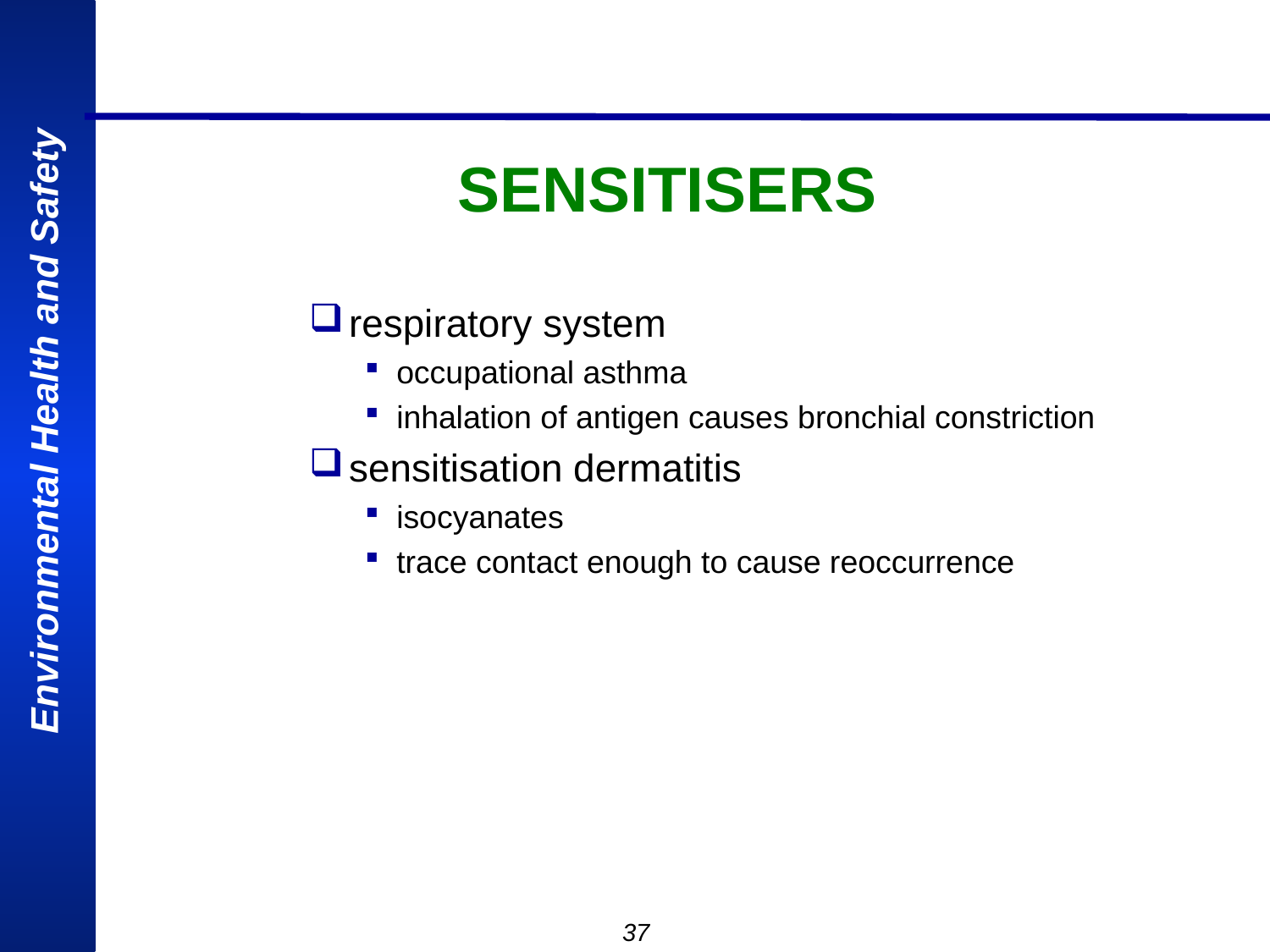

# SENSITISERS
respiratory system
occupational asthma
inhalation of antigen causes bronchial constriction
sensitisation dermatitis
isocyanates
trace contact enough to cause reoccurrence